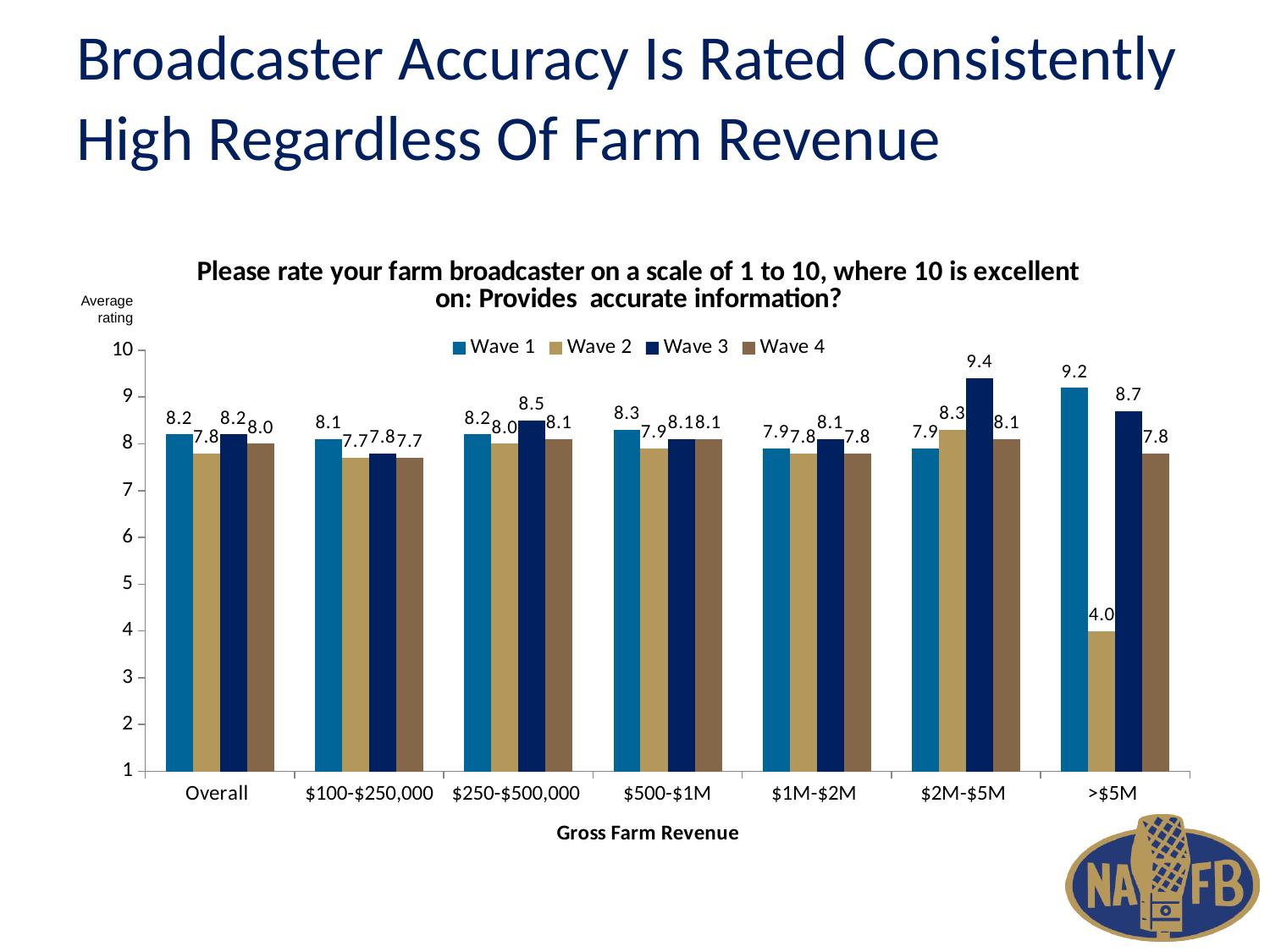

# Broadcaster Accuracy Is Rated Consistently High Regardless Of Farm Revenue

### Chart: Please rate your farm broadcaster on a scale of 1 to 10, where 10 is excellent on: Provides  accurate information?

| Category | Wave 1 | Wave 2 | Wave 3 | Wave 4 |
|---|---|---|---|---|
| Overall  | 8.2 | 7.8 | 8.2 | 8.0 |
| $100-$250,000 | 8.1 | 7.7 | 7.8 | 7.7 |
| $250-$500,000  | 8.2 | 8.0 | 8.5 | 8.1 |
| $500-$1M | 8.3 | 7.9 | 8.1 | 8.1 |
| $1M-$2M  | 7.9 | 7.8 | 8.1 | 7.8 |
| $2M-$5M  | 7.9 | 8.3 | 9.4 | 8.1 |
| >$5M  | 9.2 | 4.0 | 8.7 | 7.8 |
Average
 rating